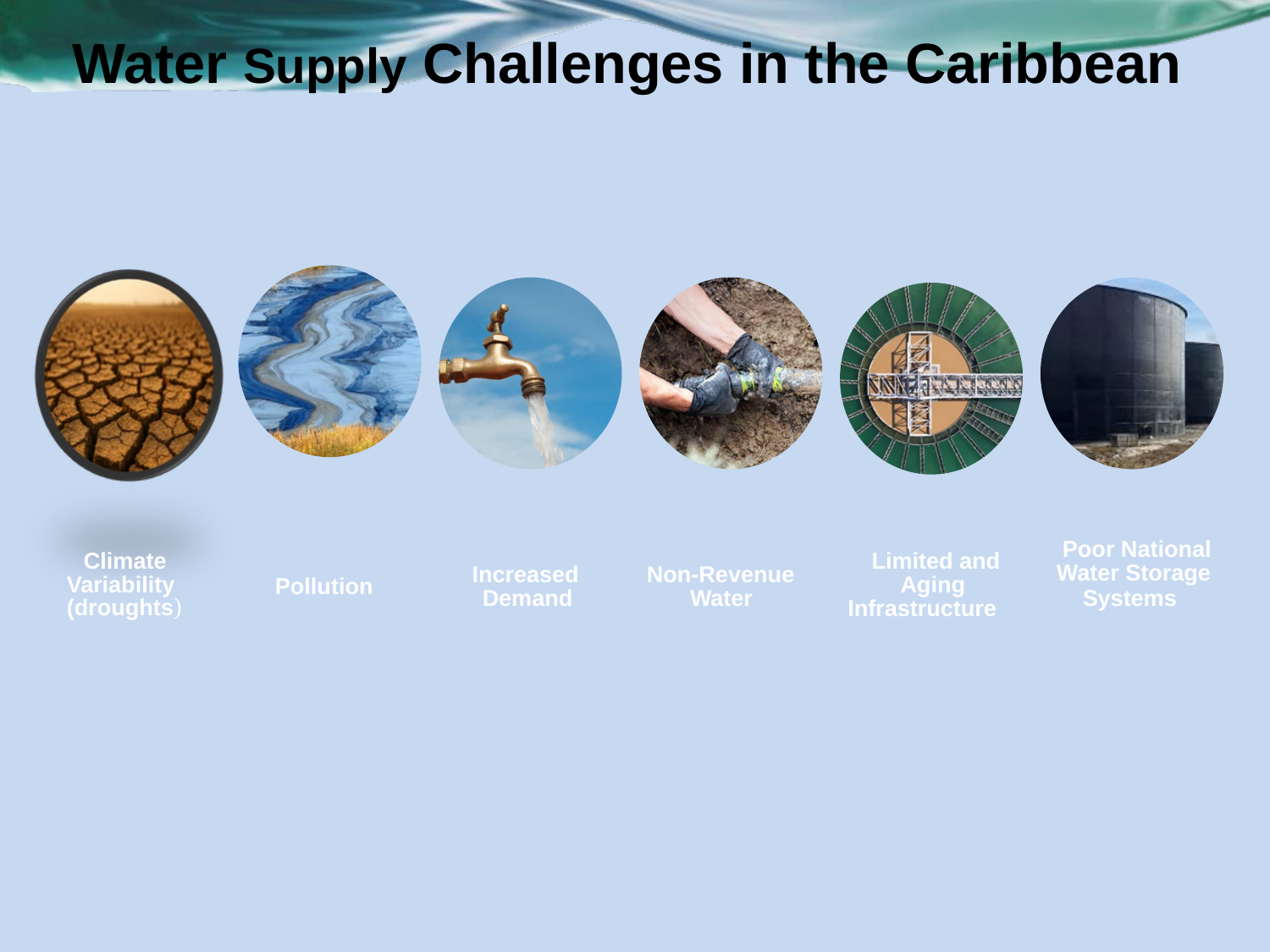

Water Supply Challenges in the Caribbean

Poor National Water Storage
Limited and Aging
Climate
Increased
Non-Revenue
Pollution
Variability (droughts)
Demand
Water
Systems
Infrastructure